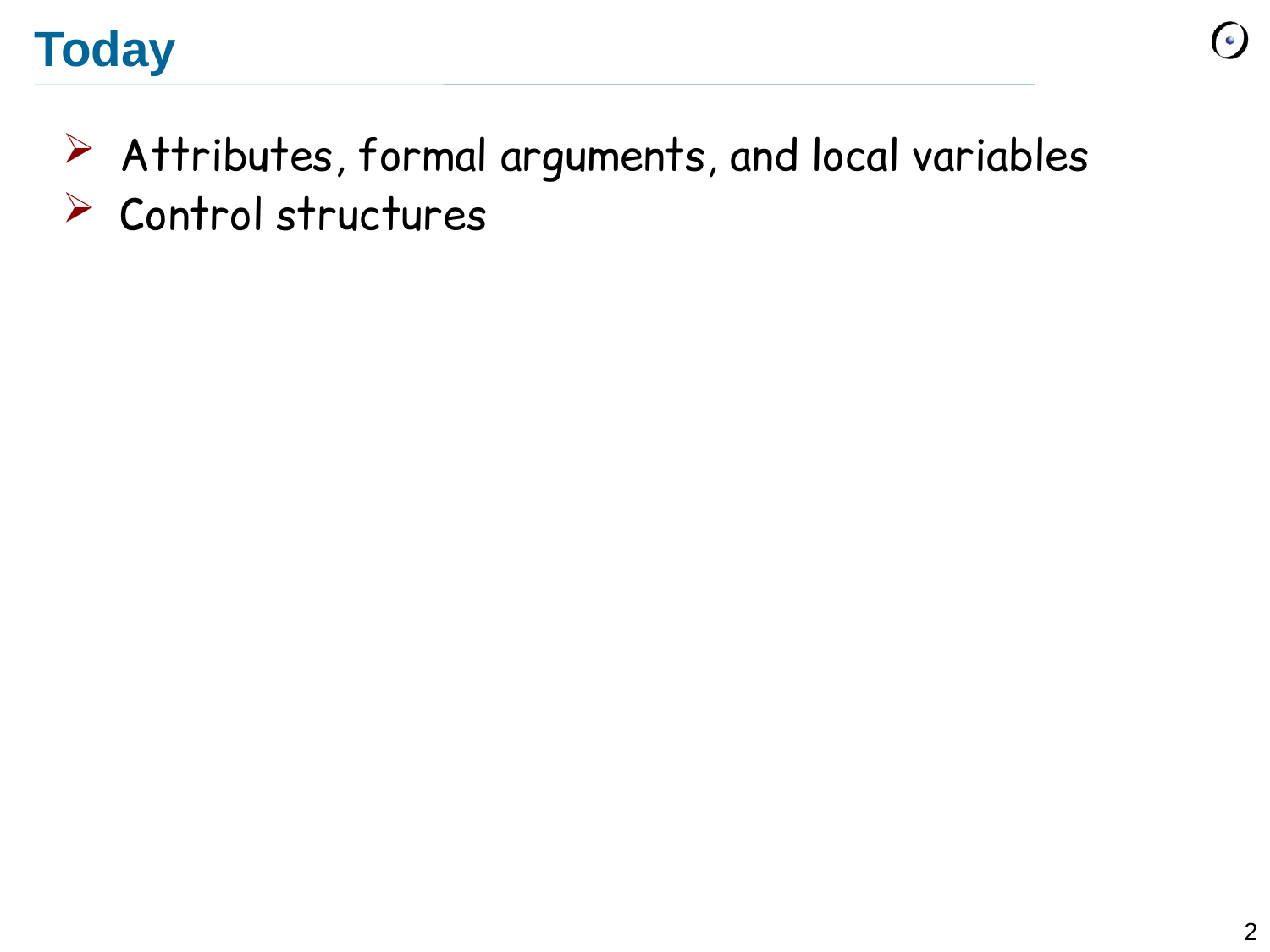

# Today
 Attributes, formal arguments, and local variables
 Control structures